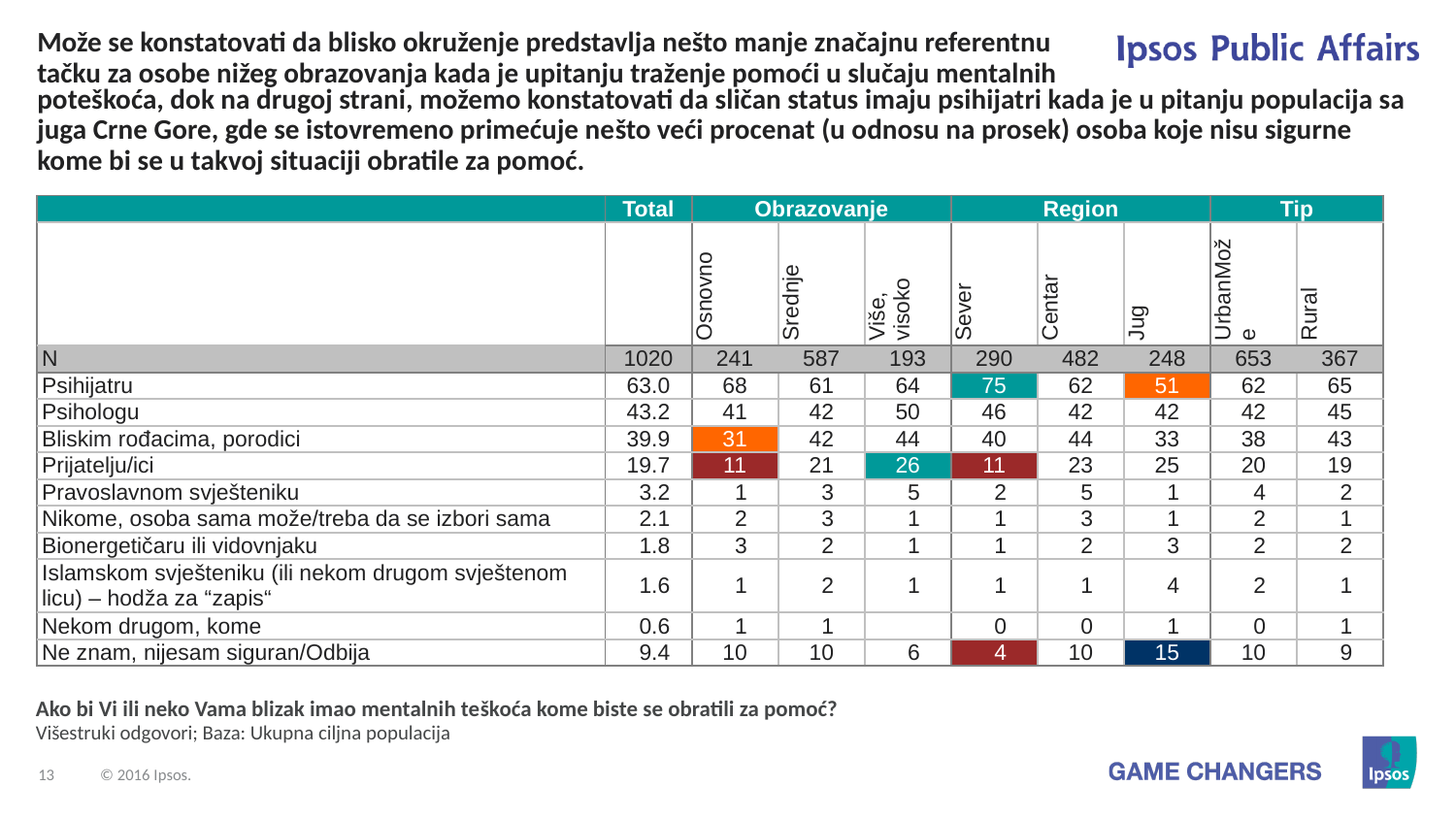

# Može se konstatovati da blisko okruženje predstavlja nešto manje značajnu referentnu tačku za osobe nižeg obrazovanja kada je upitanju traženje pomoći u slučaju mentalnih
poteškoća, dok na drugoj strani, možemo konstatovati da sličan status imaju psihijatri kada je u pitanju populacija sa juga Crne Gore, gde se istovremeno primećuje nešto veći procenat (u odnosu na prosek) osoba koje nisu sigurne kome bi se u takvoj situaciji obratile za pomoć.
|  | Total | Obrazovanje |  |  | Region |  |  | Tip |  |
| --- | --- | --- | --- | --- | --- | --- | --- | --- | --- |
|  |  | Osnovno | Srednje | Više, visoko | Sever | Centar | Jug | UrbanMože | Rural |
| N | 1020 | 241 | 587 | 193 | 290 | 482 | 248 | 653 | 367 |
| Psihijatru | 63.0 | 68 | 61 | 64 | 75 | 62 | 51 | 62 | 65 |
| Psihologu | 43.2 | 41 | 42 | 50 | 46 | 42 | 42 | 42 | 45 |
| Bliskim rođacima, porodici | 39.9 | 31 | 42 | 44 | 40 | 44 | 33 | 38 | 43 |
| Prijatelju/ici | 19.7 | 11 | 21 | 26 | 11 | 23 | 25 | 20 | 19 |
| Pravoslavnom svješteniku | 03.2 | 01 | 03 | 05 | 02 | 05 | 01 | 04 | 02 |
| Nikome, osoba sama može/treba da se izbori sama | 02.1 | 02 | 03 | 01 | 01 | 03 | 01 | 02 | 01 |
| Bionergetičaru ili vidovnjaku | 01.8 | 03 | 02 | 01 | 01 | 02 | 03 | 02 | 02 |
| Islamskom svješteniku (ili nekom drugom svještenom licu) – hodža za “zapis“ | 01.6 | 01 | 02 | 01 | 01 | 01 | 04 | 02 | 01 |
| Nekom drugom, kome | 00.6 | 01 | 01 |  | 00 | 00 | 01 | 00 | 01 |
| Ne znam, nijesam siguran/Odbija | 09.4 | 10 | 10 | 06 | 04 | 10 | 15 | 10 | 09 |
Ako bi Vi ili neko Vama blizak imao mentalnih teškoća kome biste se obratili za pomoć?
Višestruki odgovori; Baza: Ukupna ciljna populacija